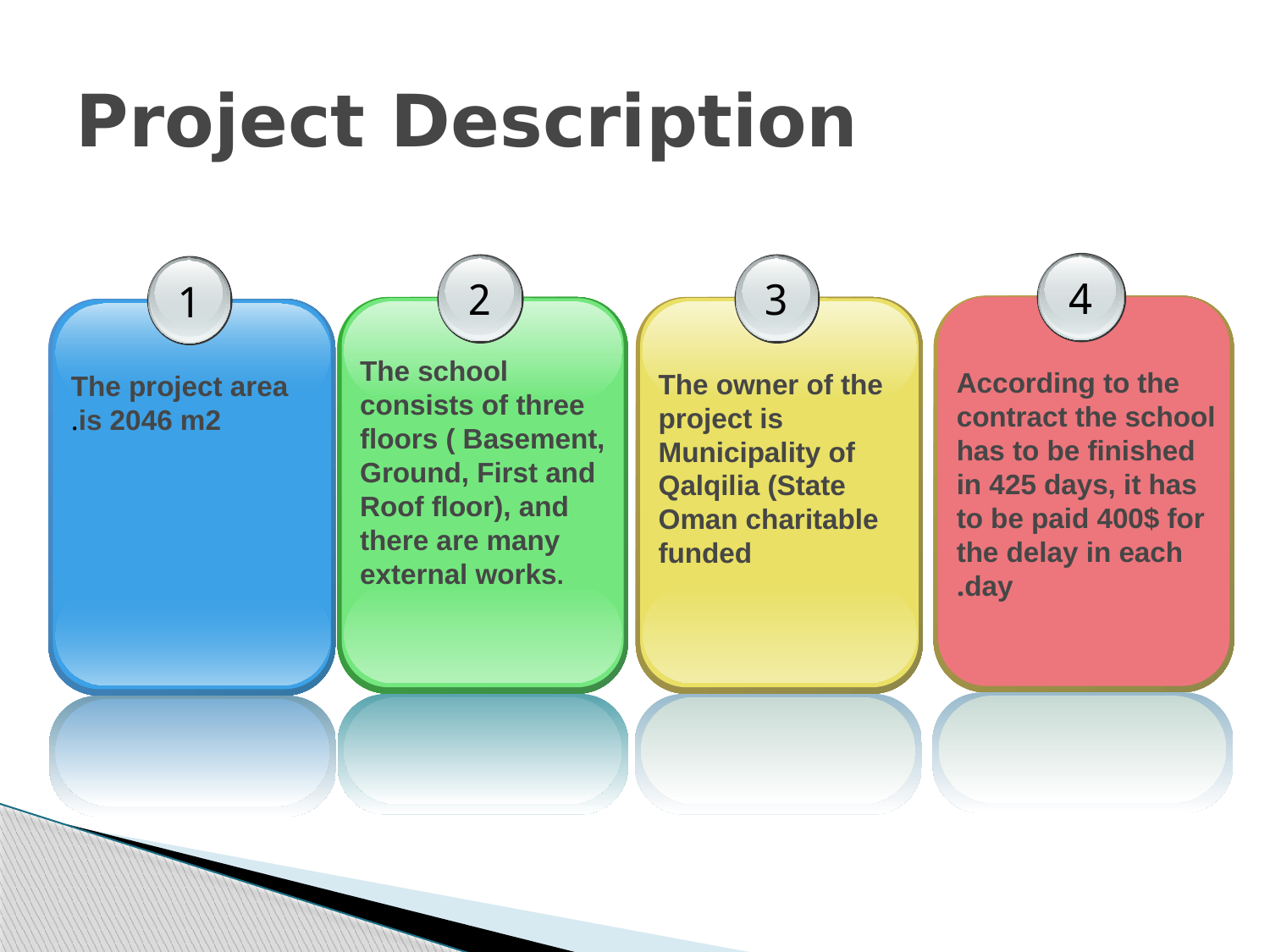

# Project Description

4

According to the contract the school has to be finished in 425 days, it has to be paid 400$ for the delay in each day.

2

The school consists of three floors ( Basement, Ground, First and Roof floor), and there are many external works.

3

The owner of the project is Municipality of Qalqilia (State Oman charitable funded

1

The project area is 2046 m2.